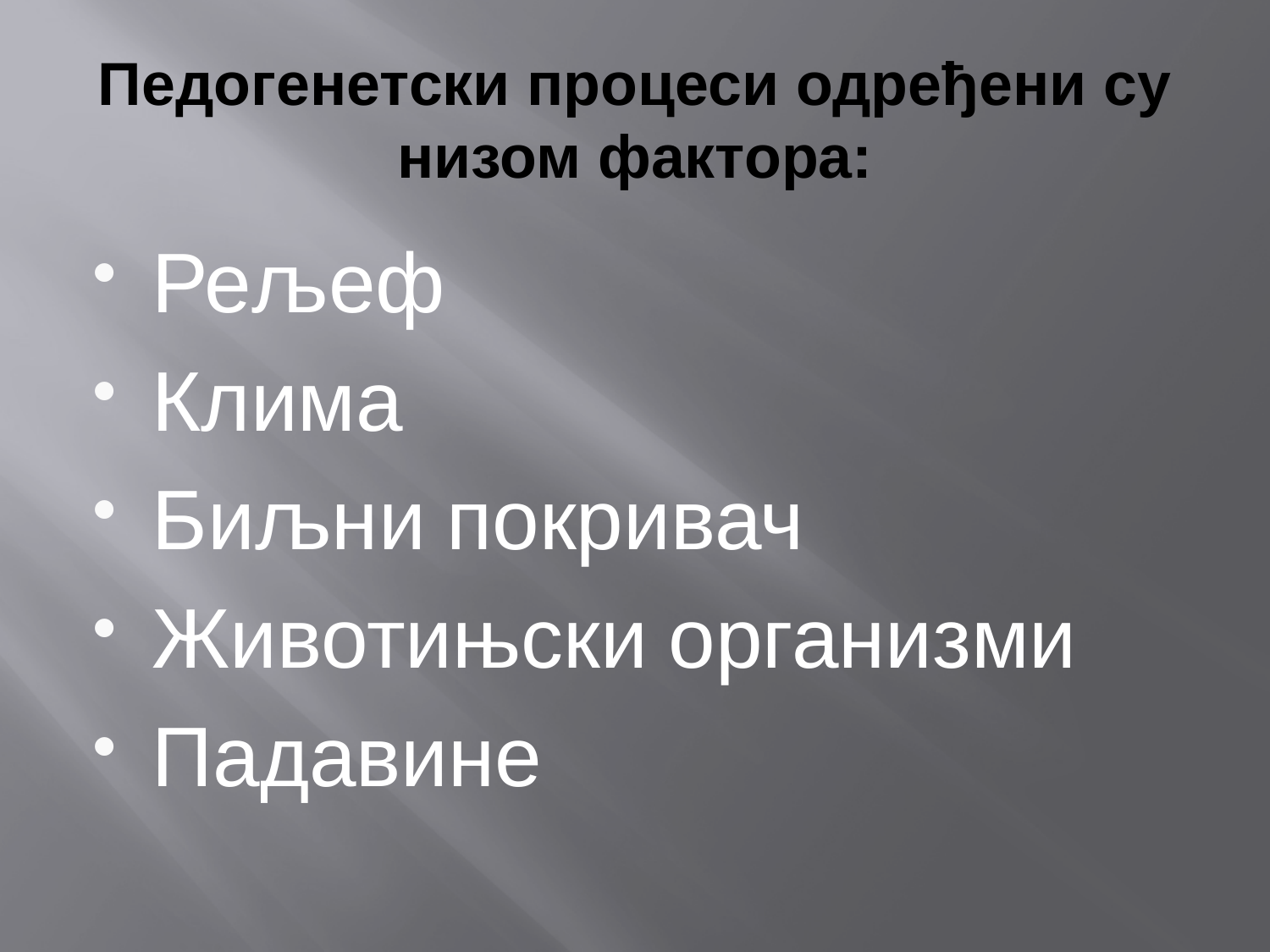

# Педогенетски процеси одређени су низом фактора:
Рељеф
Клима
Биљни покривач
Животињски организми
Падавине